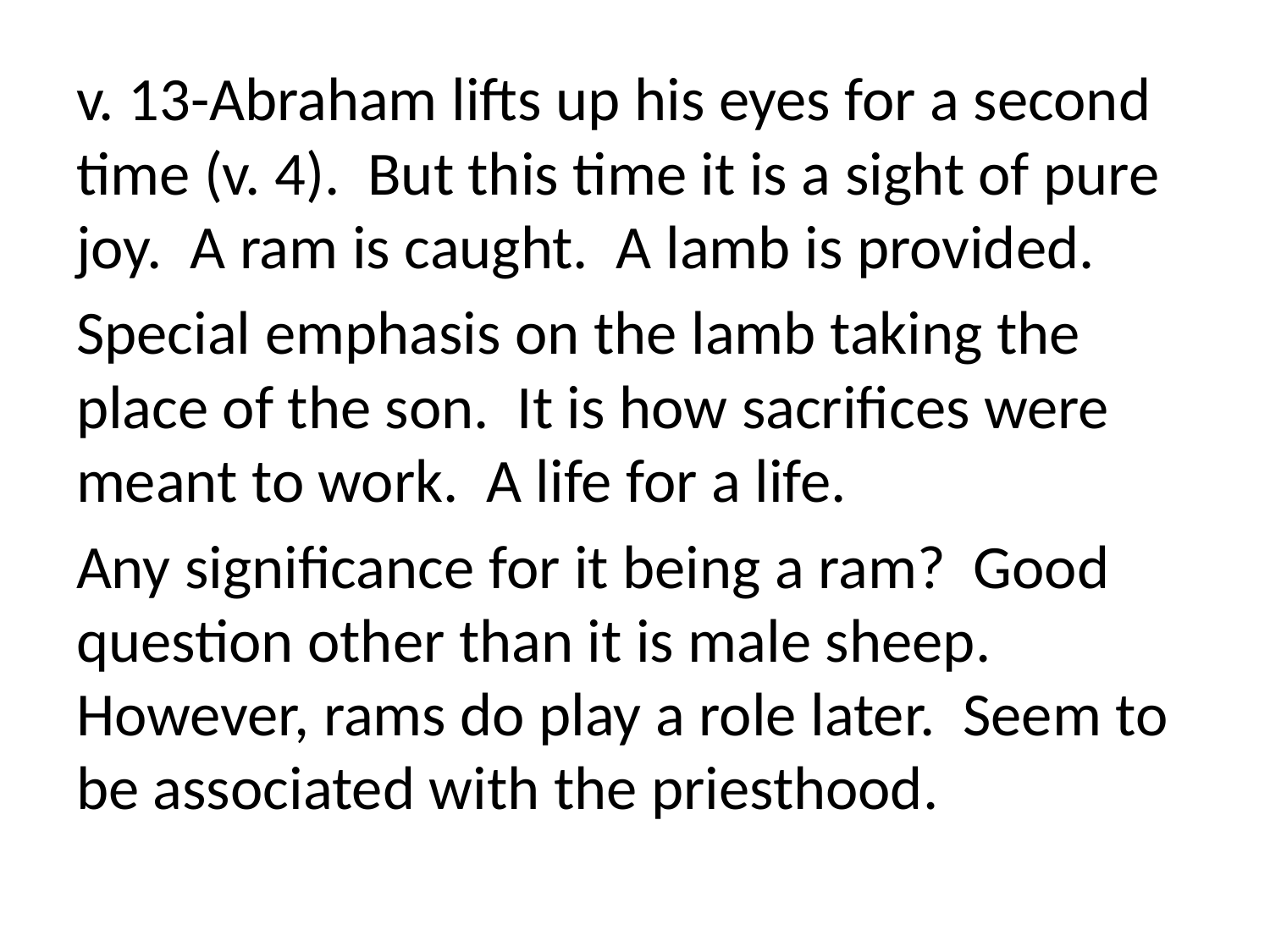

v. 13-Abraham lifts up his eyes for a second time (v. 4).  But this time it is a sight of pure joy.  A ram is caught.  A lamb is provided.
Special emphasis on the lamb taking the place of the son.  It is how sacrifices were meant to work.  A life for a life.
Any significance for it being a ram?  Good question other than it is male sheep.  However, rams do play a role later.  Seem to be associated with the priesthood.